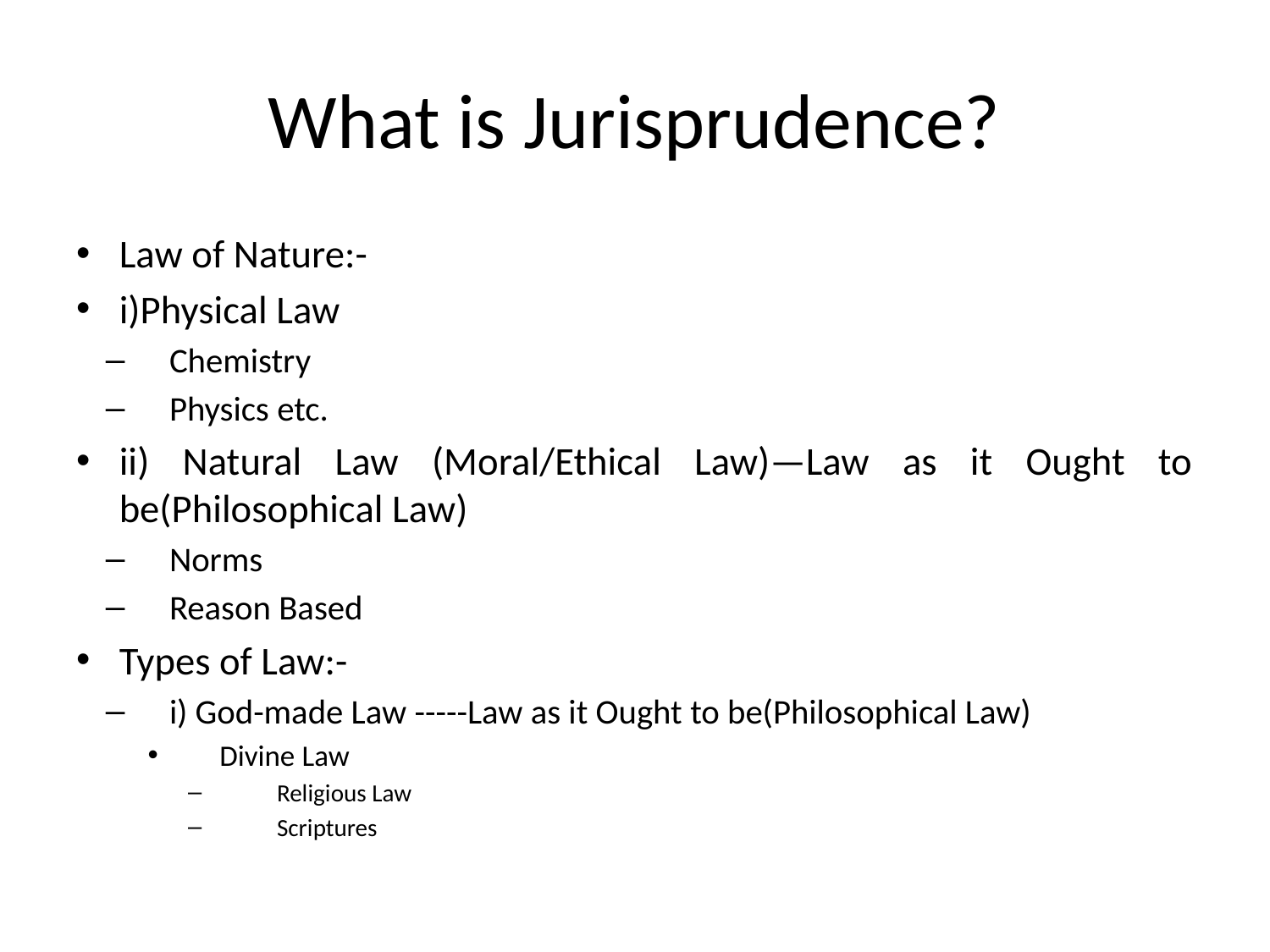

# What is Jurisprudence?
Law of Nature:-
i)Physical Law
Chemistry
Physics etc.
ii) Natural Law (Moral/Ethical Law)—Law as it Ought to be(Philosophical Law)
Norms
Reason Based
Types of Law:-
i) God-made Law -----Law as it Ought to be(Philosophical Law)
Divine Law
Religious Law
Scriptures